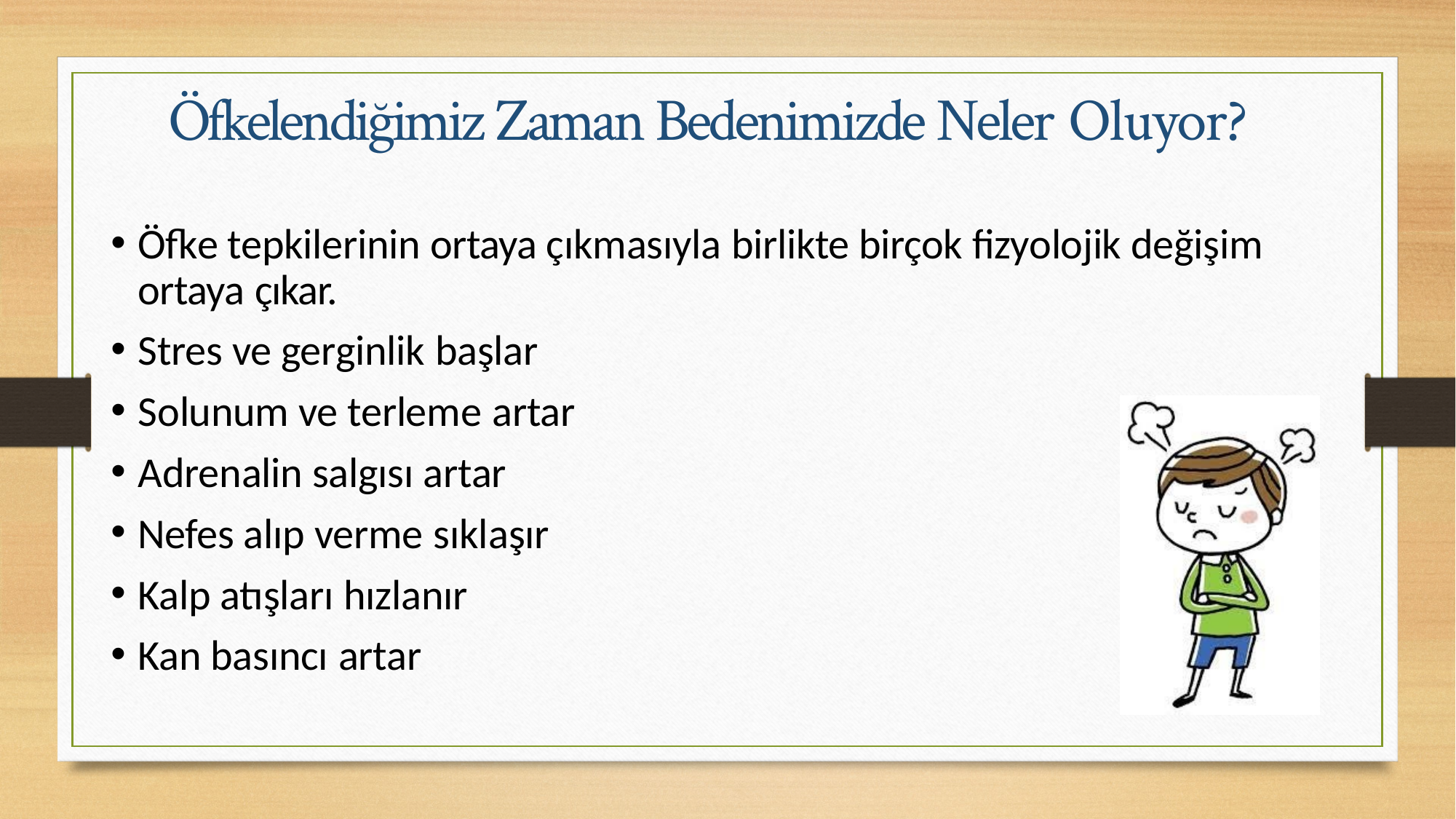

# Öfkelendiğimiz Zaman Bedenimizde Neler Oluyor?
Öfke tepkilerinin ortaya çıkmasıyla birlikte birçok fizyolojik değişim  ortaya çıkar.
Stres ve gerginlik başlar
Solunum ve terleme artar
Adrenalin salgısı artar
Nefes alıp verme sıklaşır
Kalp atışları hızlanır
Kan basıncı artar